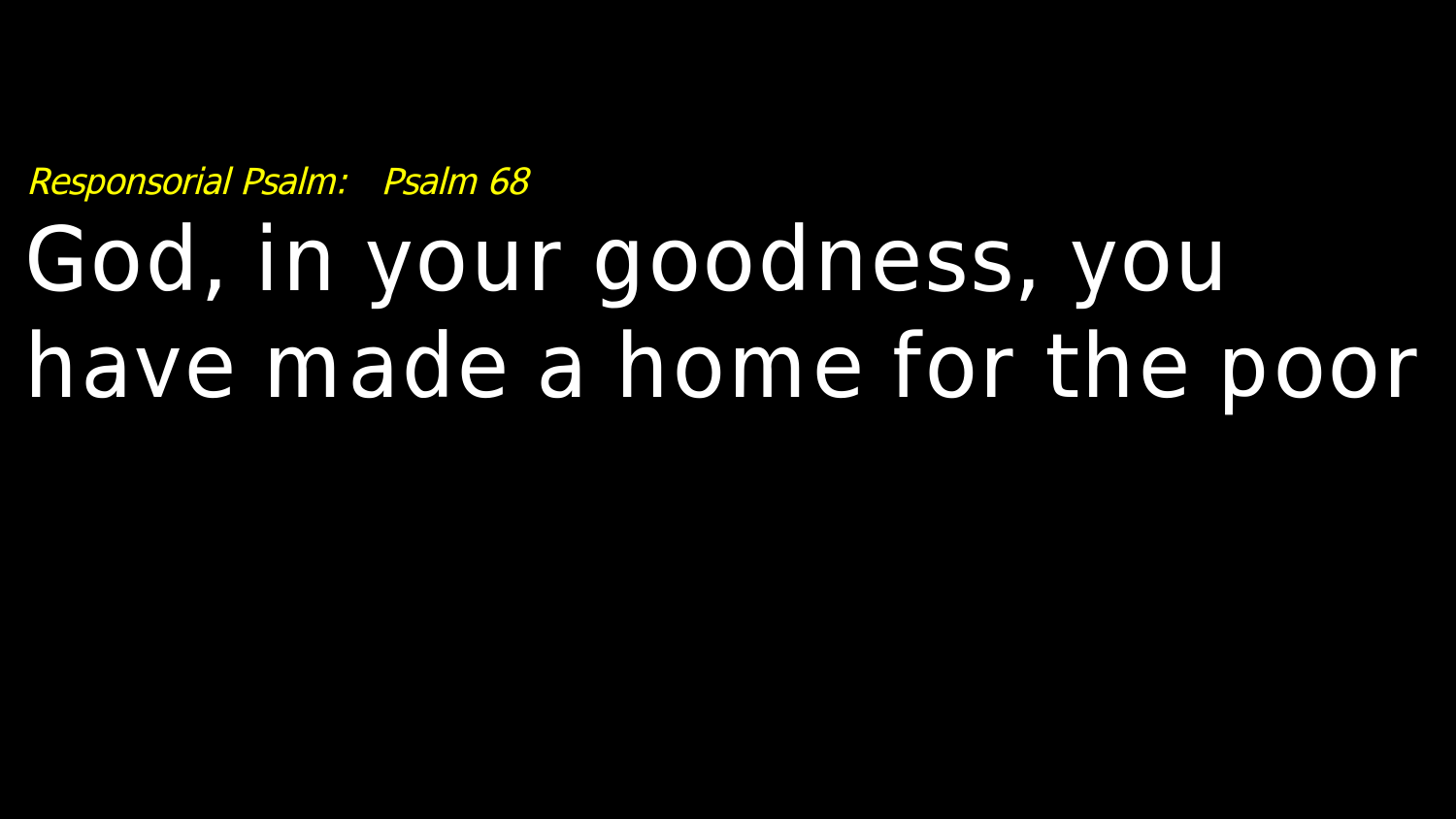

# Responsorial Psalm:   Psalm 68 God, in your goodness, you have made a home for the poor